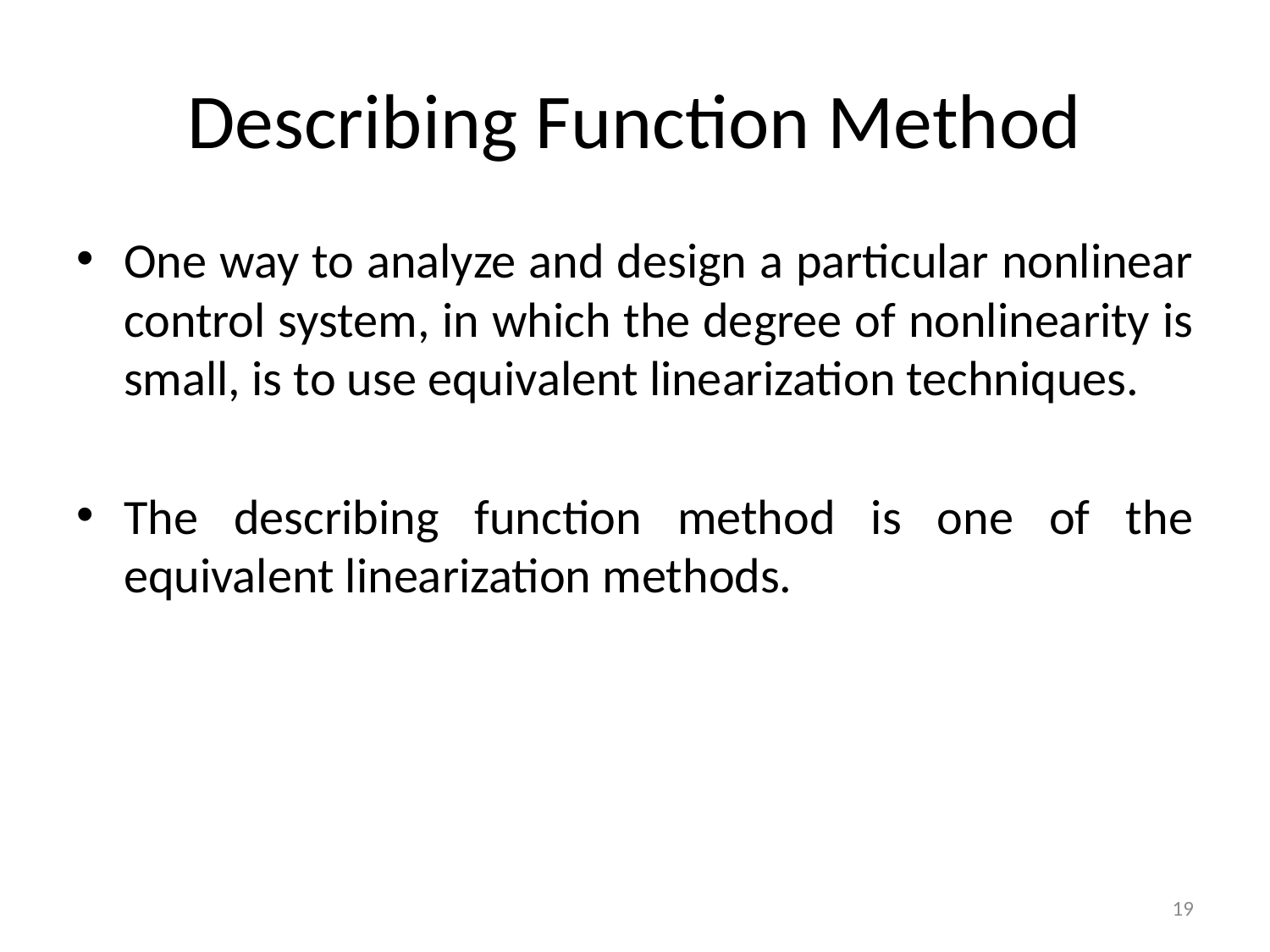

# Describing Function Method
One way to analyze and design a particular nonlinear control system, in which the degree of nonlinearity is small, is to use equivalent linearization techniques.

The describing function method is one of the equivalent linearization methods.
19